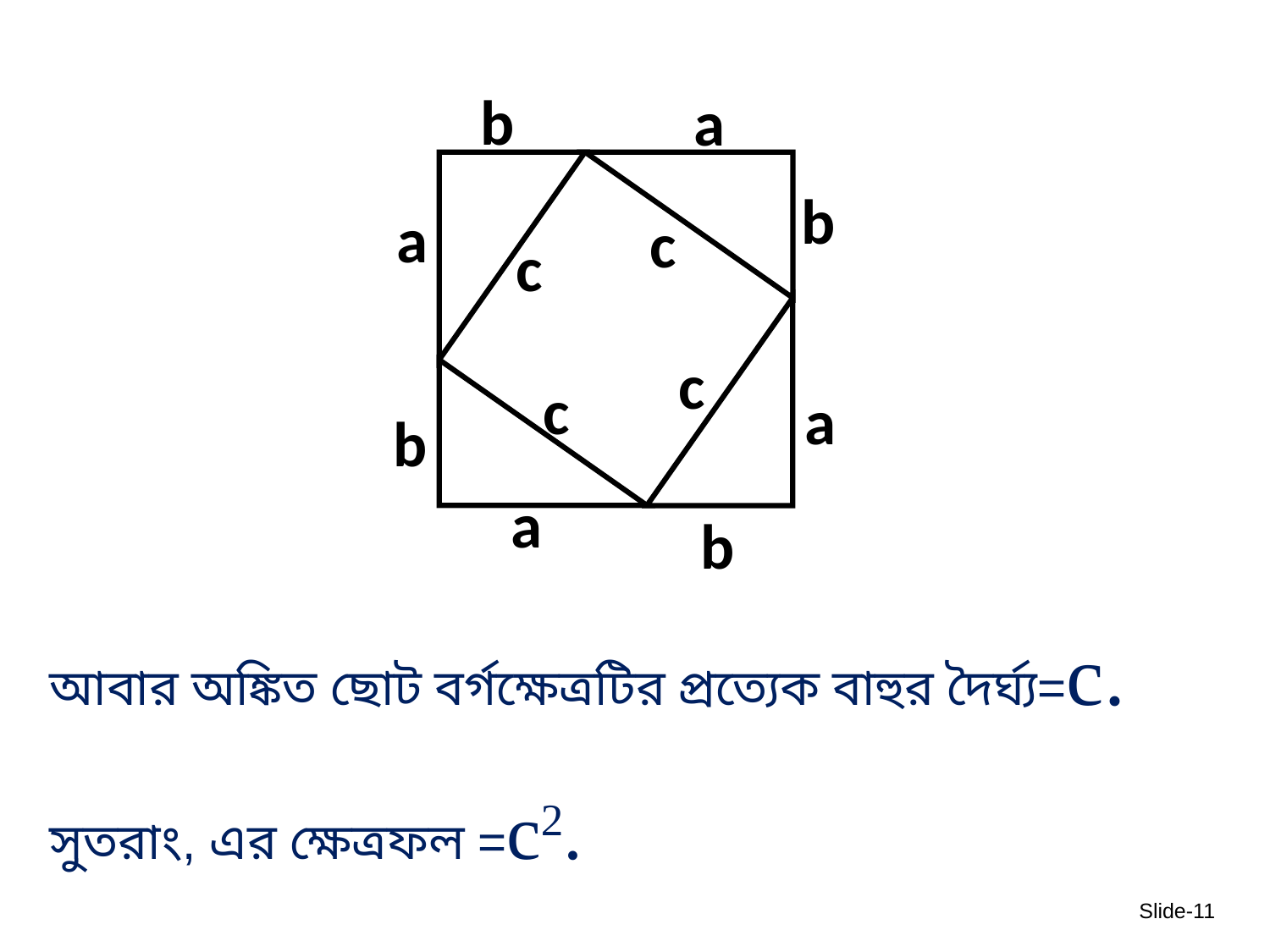

‍a
 ‍b
 ‍b
 ‍a
 ‍c
 ‍c

 ‍c
 ‍c
 ‍a

 ‍b

 ‍a
 ‍b
আবার অঙ্কিত ছোট বর্গক্ষেত্রটির প্রত্যেক বাহুর দৈর্ঘ্য=c.

সুতরাং, এর ক্ষেত্রফল =c2.
Slide-11